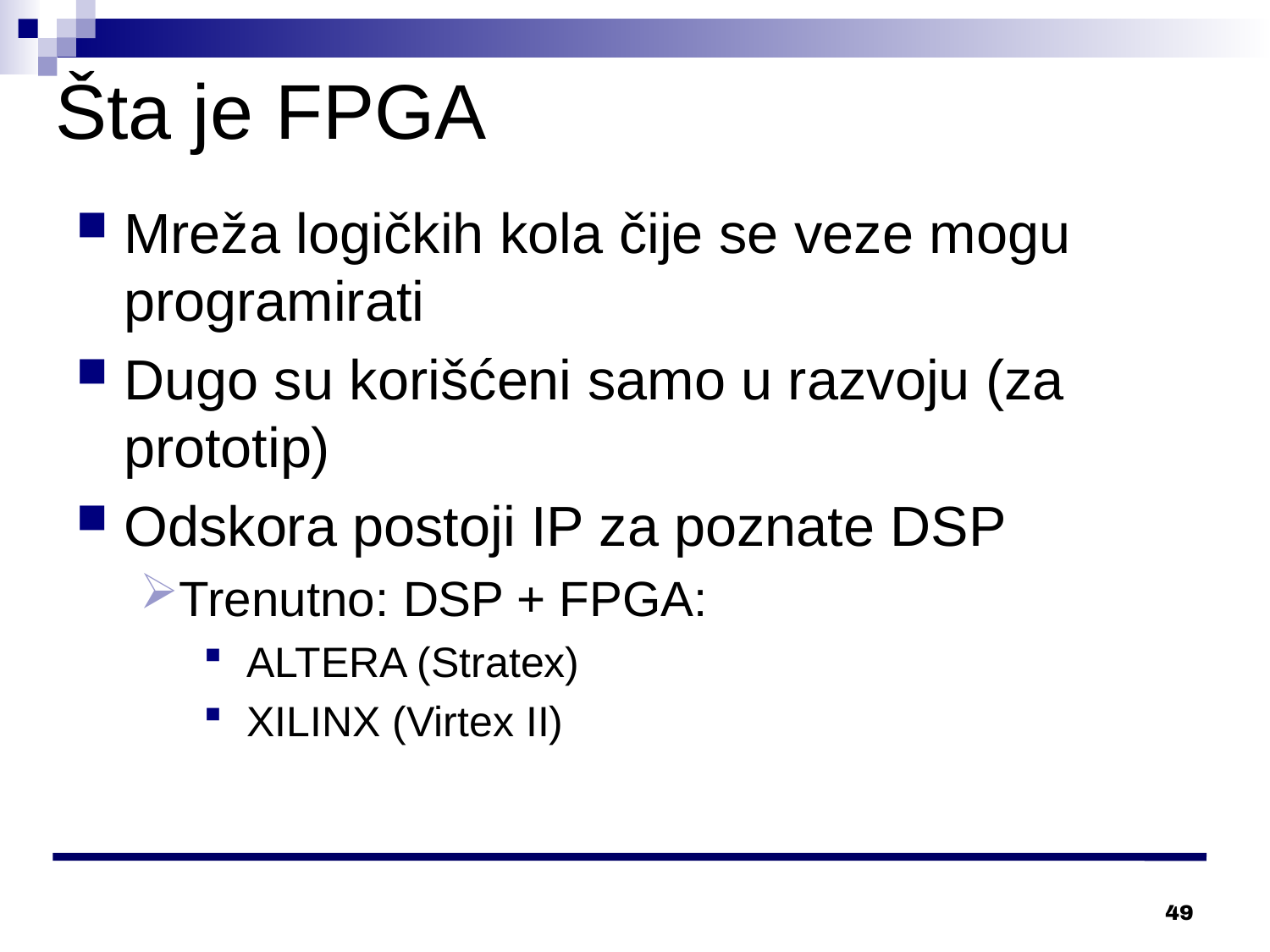

# Šta je FPGA
Mreža logičkih kola čije se veze mogu programirati
Dugo su korišćeni samo u razvoju (za prototip)
Odskora postoji IP za poznate DSP
Trenutno: DSP + FPGA:
 ALTERA (Stratex)
 XILINX (Virtex II)
49